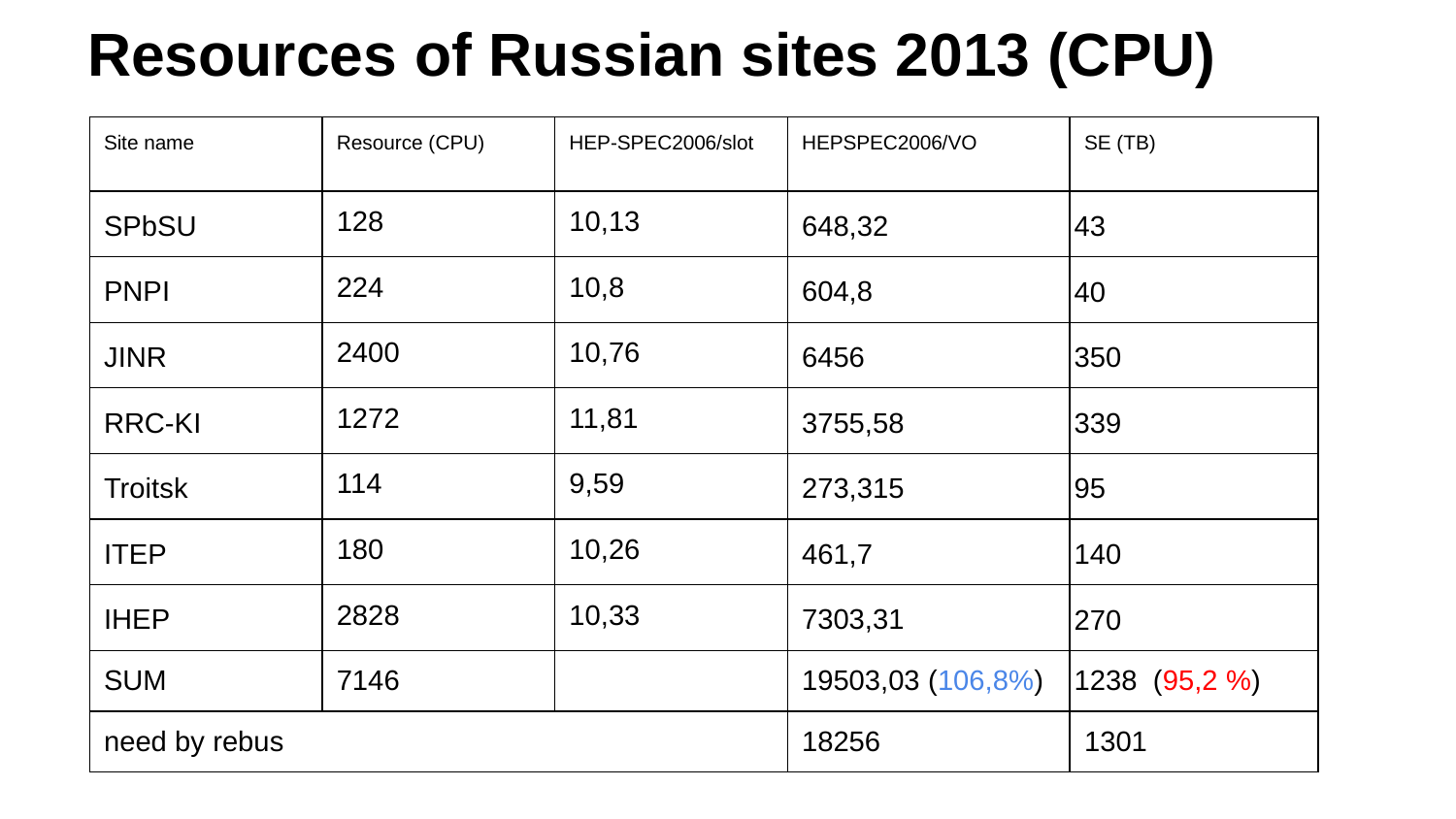

# Resources of Russian sites 2013 (CPU)
| Site name | Resource (CPU) | HEP-SPEC2006/slot | HEPSPEC2006/VO | SE (TB) |
| --- | --- | --- | --- | --- |
| SPbSU | 128 | 10,13 | 648,32 | 43 |
| PNPI | 224 | 10,8 | 604,8 | 40 |
| JINR | 2400 | 10,76 | 6456 | 350 |
| RRC-KI | 1272 | 11,81 | 3755,58 | 339 |
| Troitsk | 114 | 9,59 | 273,315 | 95 |
| ITEP | 180 | 10,26 | 461,7 | 140 |
| IHEP | 2828 | 10,33 | 7303,31 | 270 |
| SUM | 7146 |  | 19503,03 (106,8%) | 1238 (95,2 %) |
| need by rebus |  |  | 18256 | 1301 |